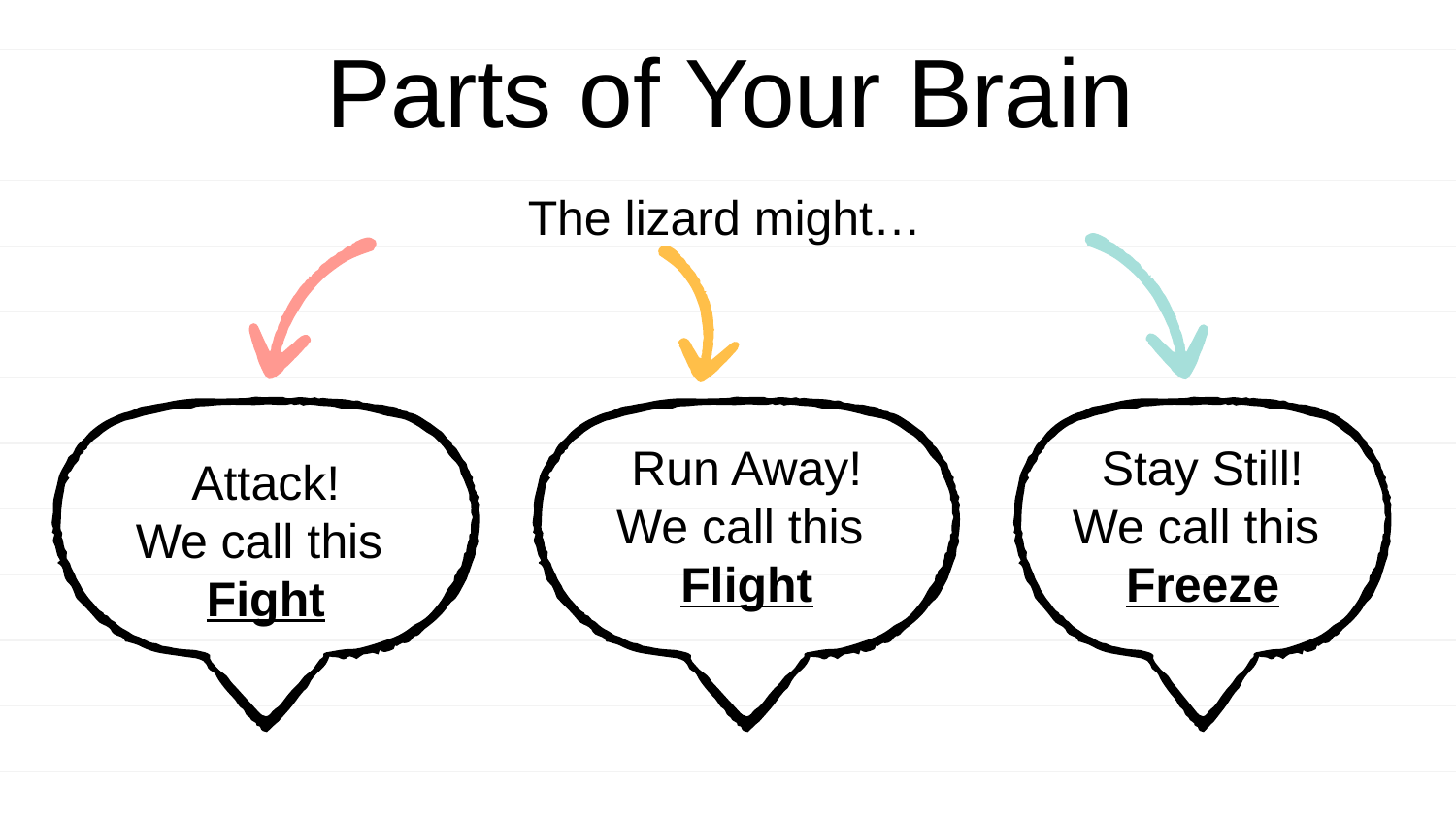

Parts of Your Brain
The lizard might…

Stay Still!
We call this
Freeze
Run Away!
We call this
Flight
Attack!
We call this
Fight